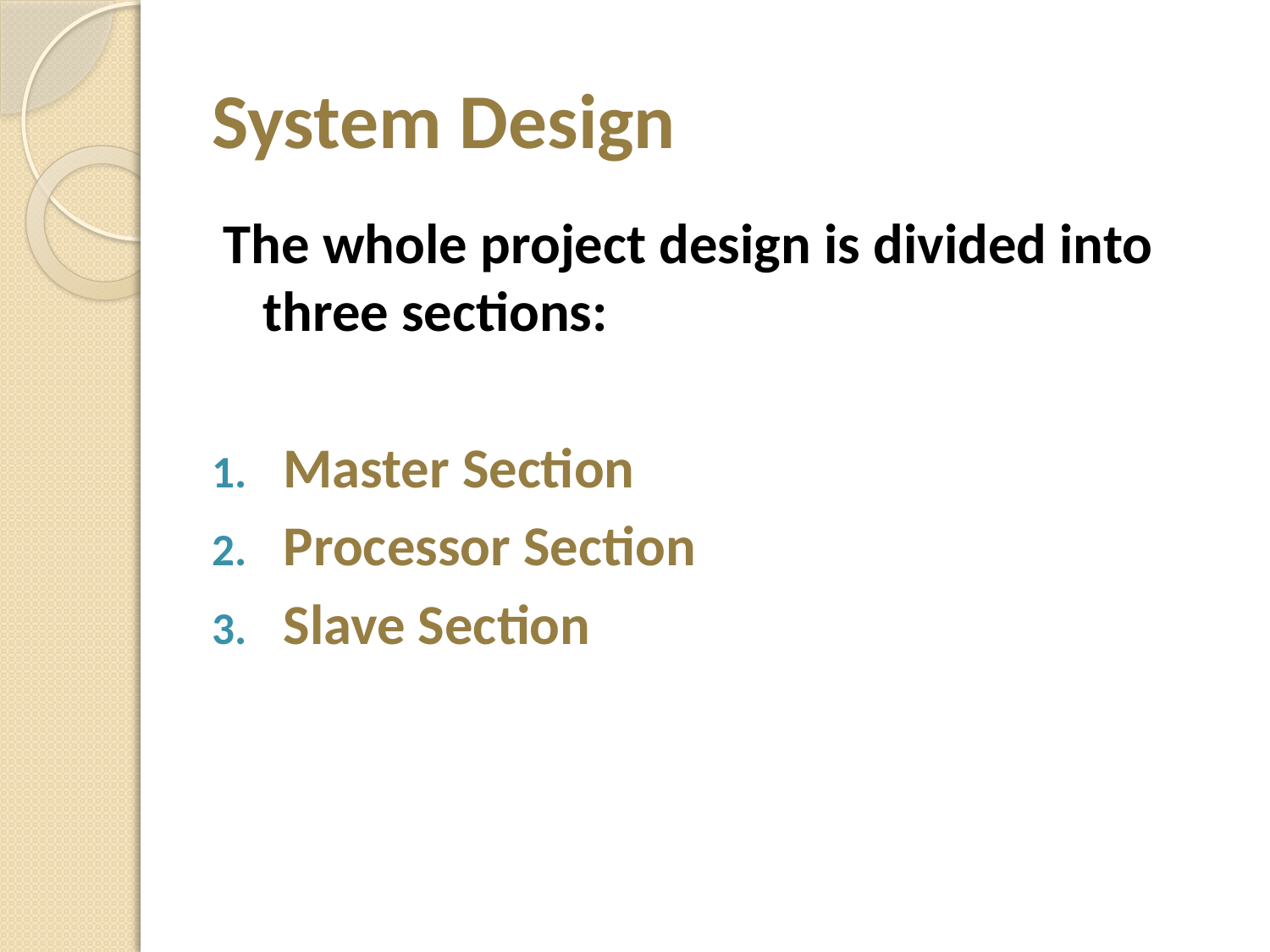

# System Design
The whole project design is divided into three sections:

Master Section
Processor Section
Slave Section